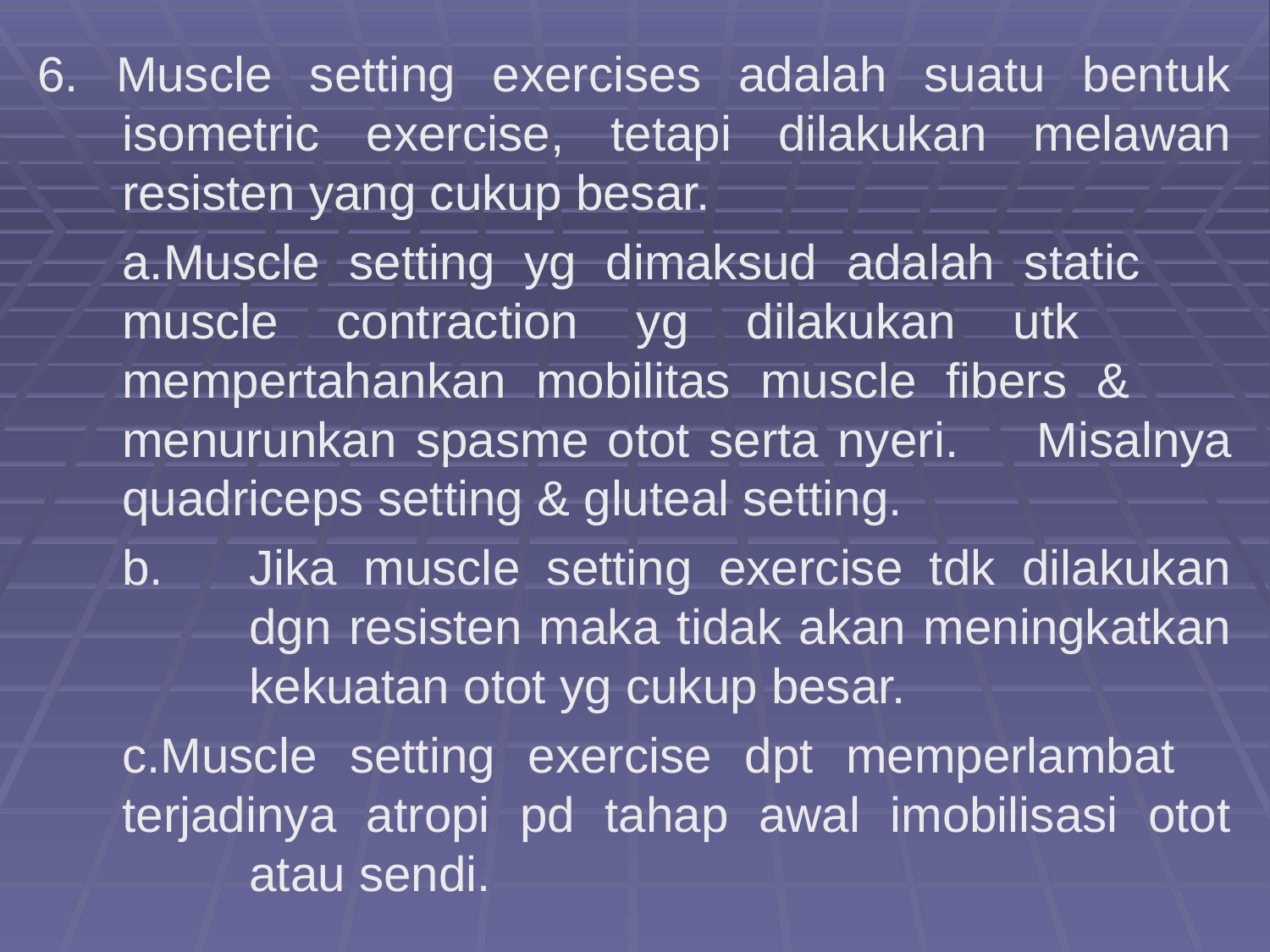

6. Muscle setting exercises adalah suatu bentuk isometric exercise, tetapi dilakukan melawan resisten yang cukup besar.
	a.Muscle setting yg dimaksud adalah static 	muscle contraction yg dilakukan utk 	mempertahankan mobilitas muscle fibers &  	menurunkan spasme otot serta nyeri. 	Misalnya quadriceps setting & gluteal setting.
	b.	Jika muscle setting exercise tdk dilakukan 	dgn resisten maka tidak akan meningkatkan 	kekuatan otot yg cukup besar.
	c.Muscle setting exercise dpt memperlambat 	terjadinya atropi pd tahap awal imobilisasi otot 	atau sendi.